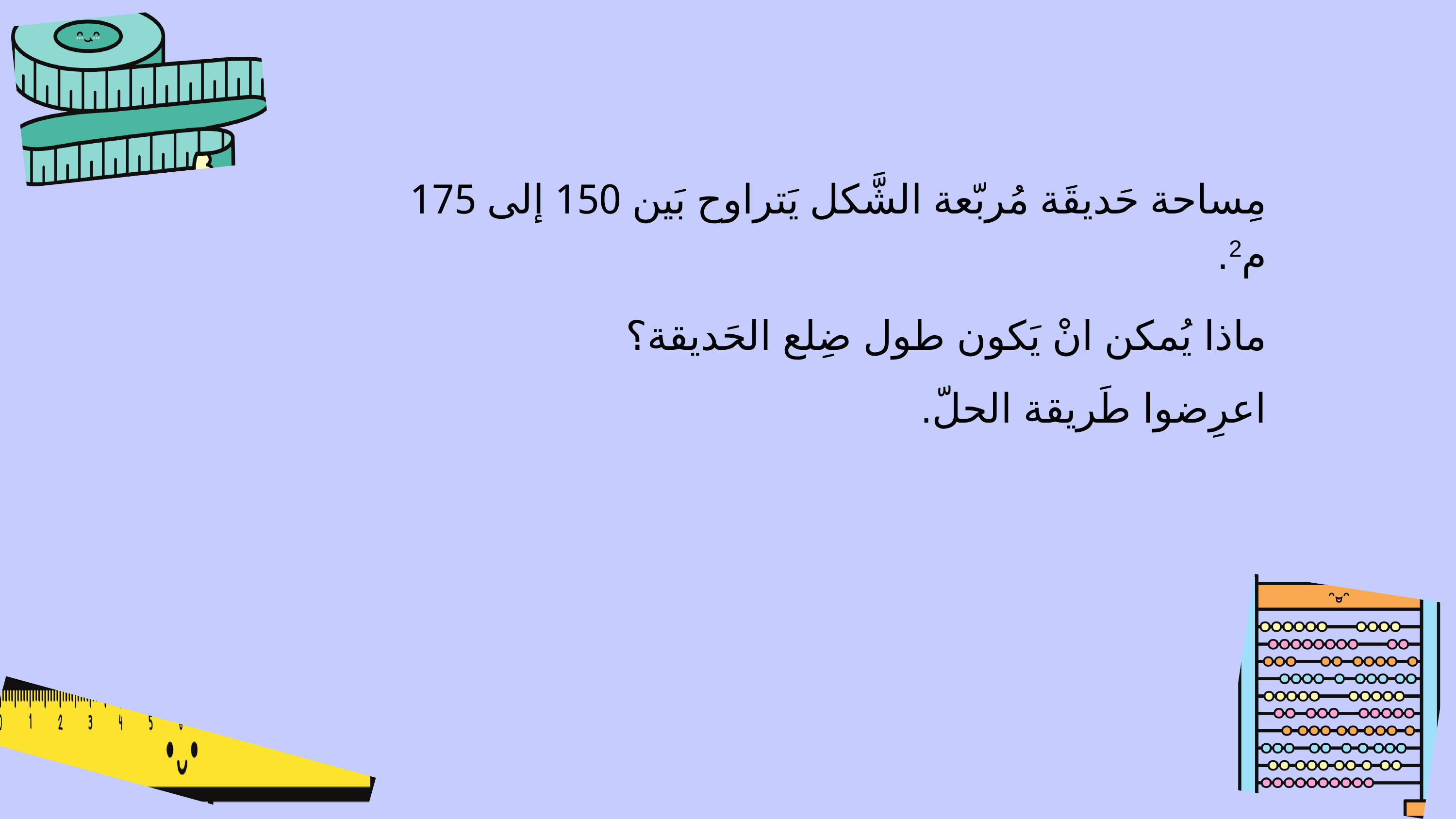

مِساحة حَديقَة مُربّعة الشَّكل يَتراوح بَين 150 إلى 175 م2.
ماذا يُمكن انْ يَكون طول ضِلع الحَديقة؟
اعرِضوا طَريقة الحلّ.